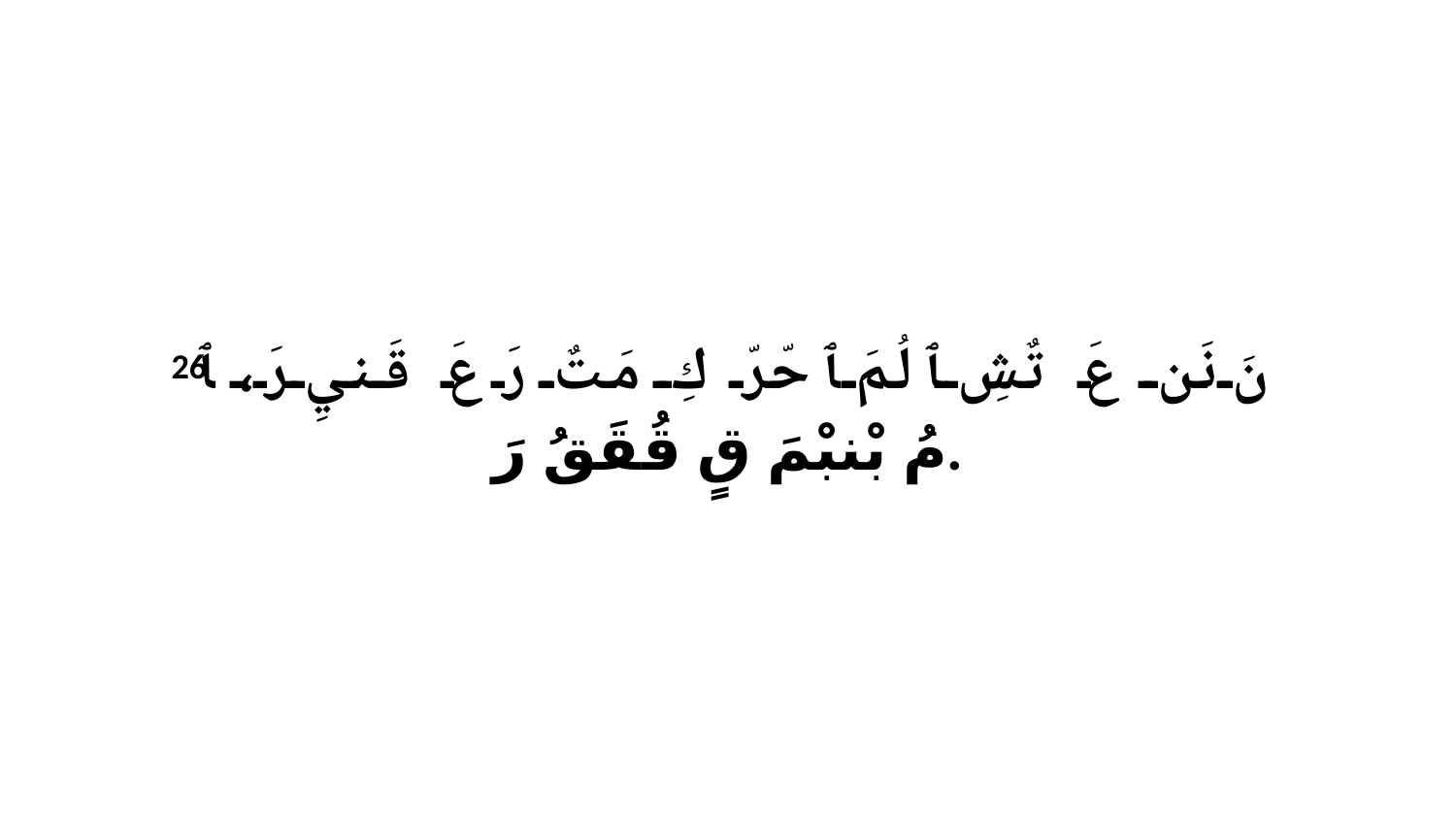

26 نَ نَن عَ تٌشِ ﭑ لُمَ ﭑ حّرّ كِ مَتٌ رَ عَ قَنيِ رَ، ﭑ مُ بْنبْمَ قٍ قُقَقُ رَ.